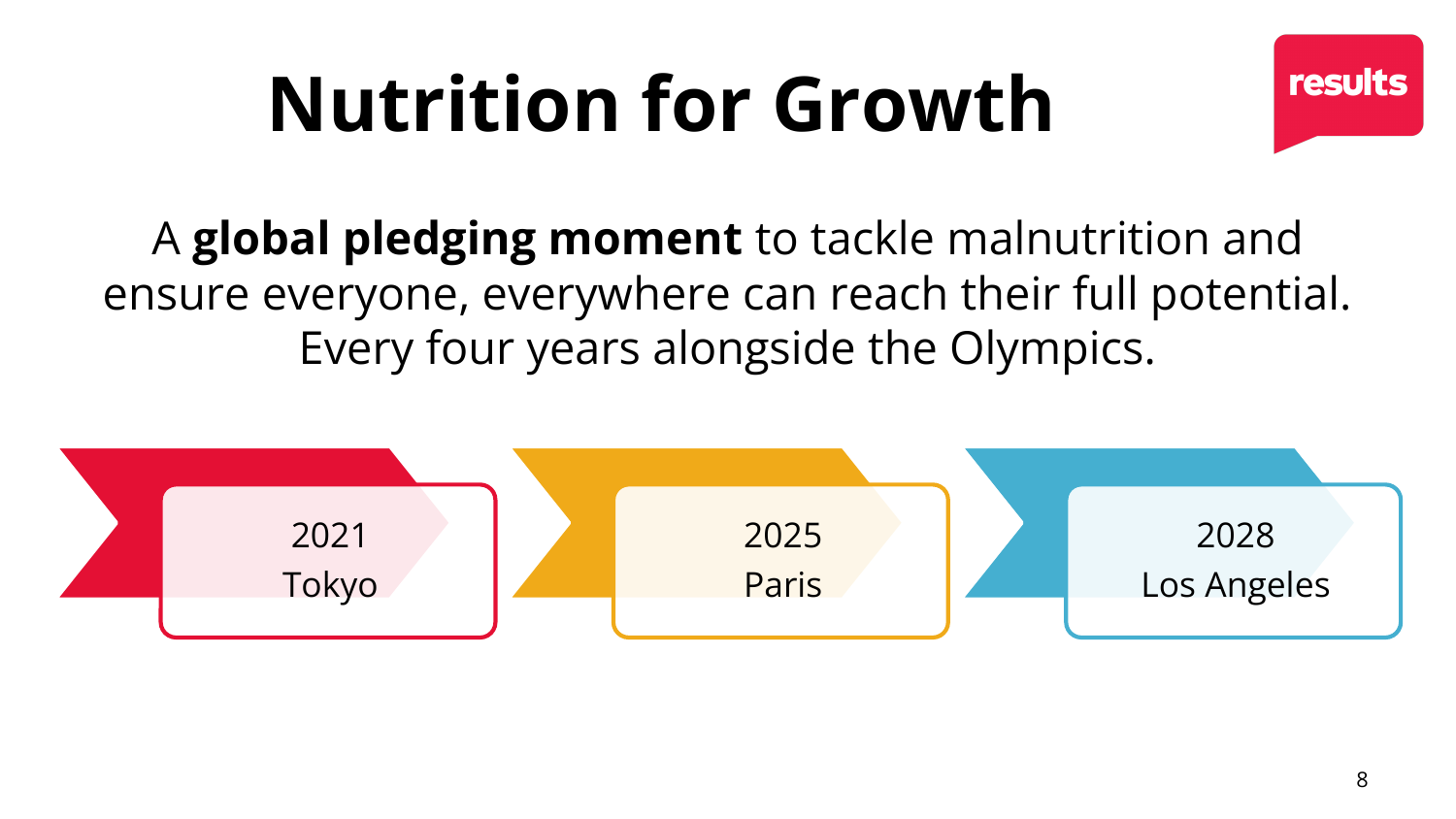

# Nutrition for Growth
A global pledging moment to tackle malnutrition and ensure everyone, everywhere can reach their full potential. Every four years alongside the Olympics.
2021
Tokyo
2025
Paris
2028
Los Angeles
8